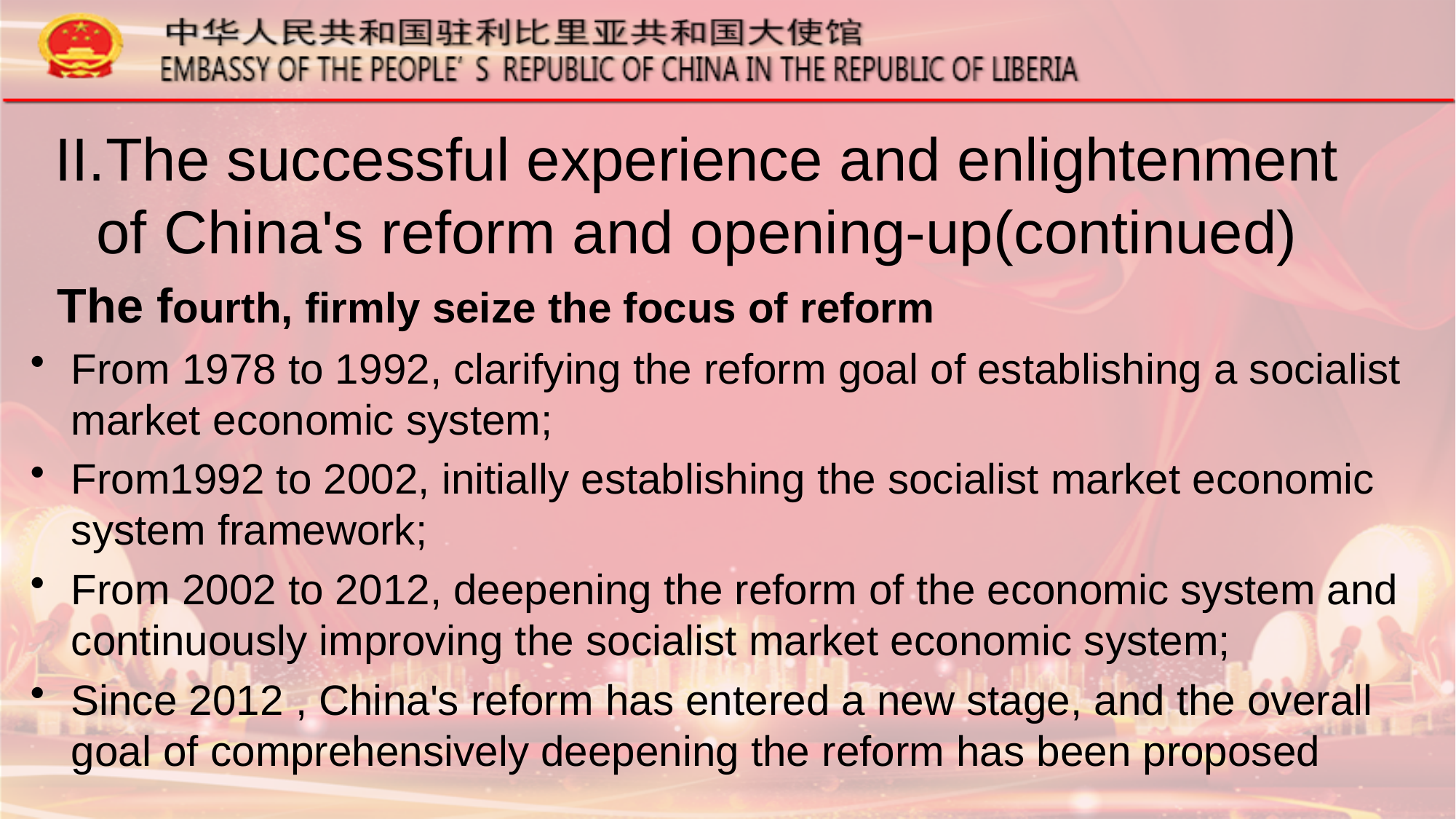

# II.The successful experience and enlightenment of China's reform and opening-up(continued)
  The fourth, firmly seize the focus of reform
From 1978 to 1992, clarifying the reform goal of establishing a socialist market economic system;
From1992 to 2002, initially establishing the socialist market economic system framework;
From 2002 to 2012, deepening the reform of the economic system and continuously improving the socialist market economic system;
Since 2012 , China's reform has entered a new stage, and the overall goal of comprehensively deepening the reform has been proposed